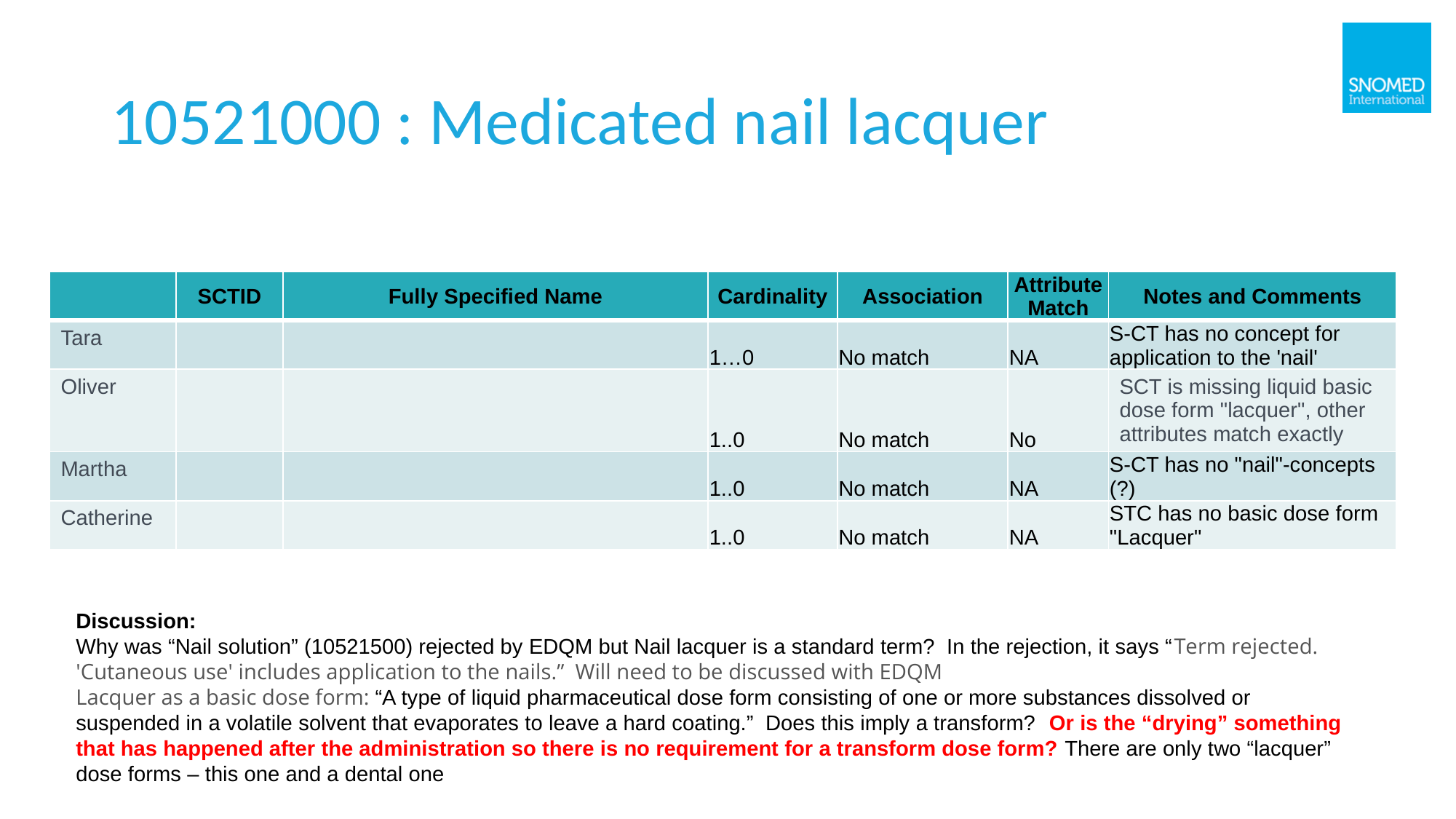

# 10521000 : Medicated nail lacquer
|  | SCTID | Fully Specified Name | Cardinality | Association | Attribute Match | Notes and Comments |
| --- | --- | --- | --- | --- | --- | --- |
| Tara |  |  | 1…0 | No match | NA | S-CT has no concept for application to the 'nail' |
| Oliver |  |  | 1..0 | No match | No | SCT is missing liquid basic dose form "lacquer", other attributes match exactly |
| Martha |  |  | 1..0 | No match | NA | S-CT has no "nail"-concepts (?) |
| Catherine |  |  | 1..0 | No match | NA | STC has no basic dose form "Lacquer" |
Discussion:
Why was “Nail solution” (10521500) rejected by EDQM but Nail lacquer is a standard term?  In the rejection, it says “Term rejected. 'Cutaneous use' includes application to the nails.”  Will need to be discussed with EDQM
Lacquer as a basic dose form: “A type of liquid pharmaceutical dose form consisting of one or more substances dissolved or suspended in a volatile solvent that evaporates to leave a hard coating.”  Does this imply a transform?  Or is the “drying” something that has happened after the administration so there is no requirement for a transform dose form? There are only two “lacquer” dose forms – this one and a dental one